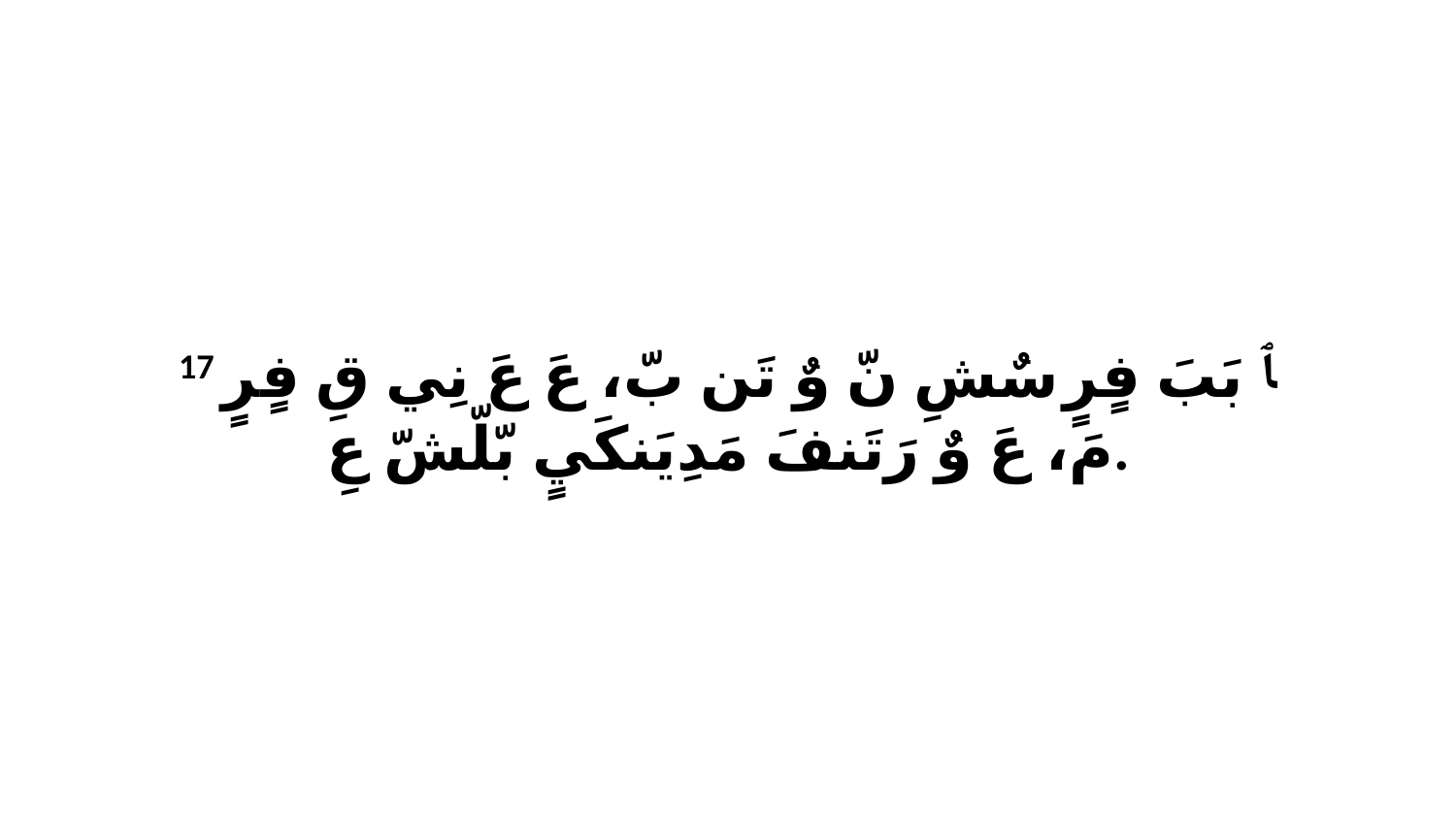

17 ﭑ بَبَ فٍرٍ سٌشِ نّ وٌ تَن بّ، عَ عَ نِي قِ فٍرٍ مَ، عَ وٌ رَتَنفَ مَدِيَنكَيٍ بّلّشّ عِ.